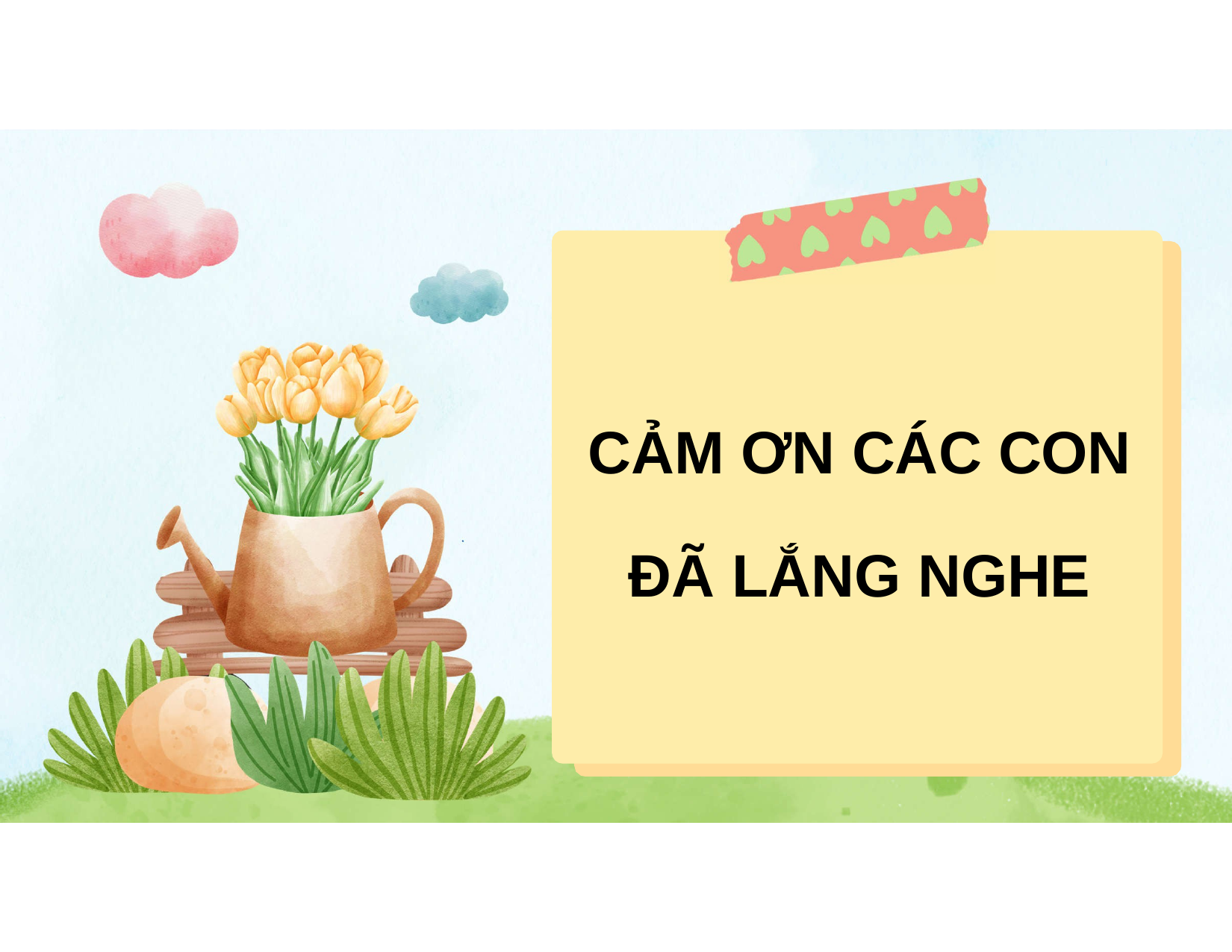

# CẢM ƠN CÁC CON
ĐÃ LẮNG NGHE